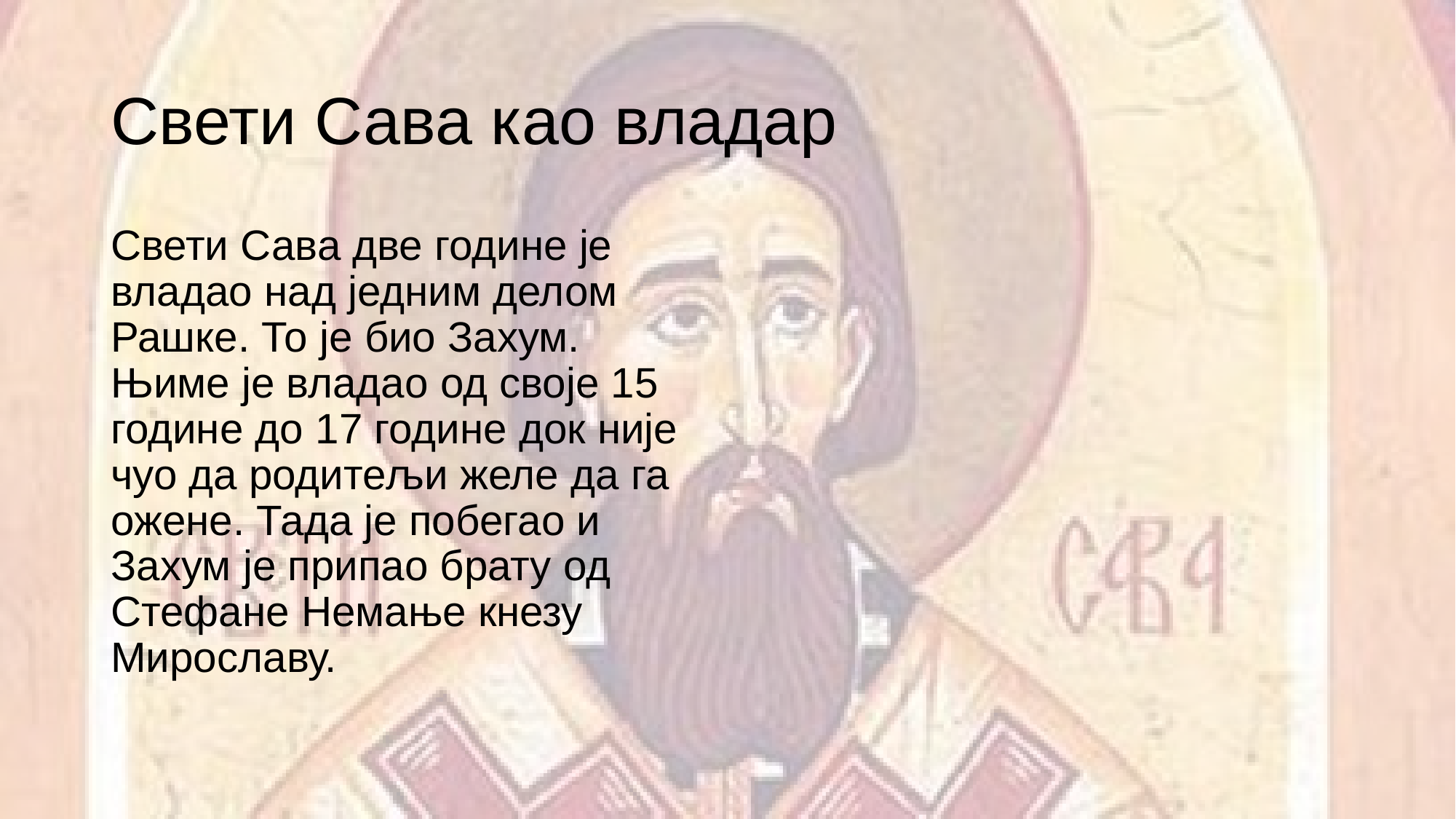

# Свети Сава као владар
Свети Сава две године је владао над једним делом Рашке. То је био Захум. Њиме је владао од своје 15 године до 17 године док није чуо да родитељи желе да га ожене. Тада је побегао и Захум је припао брату од Стефане Немање кнезу Мирославу.